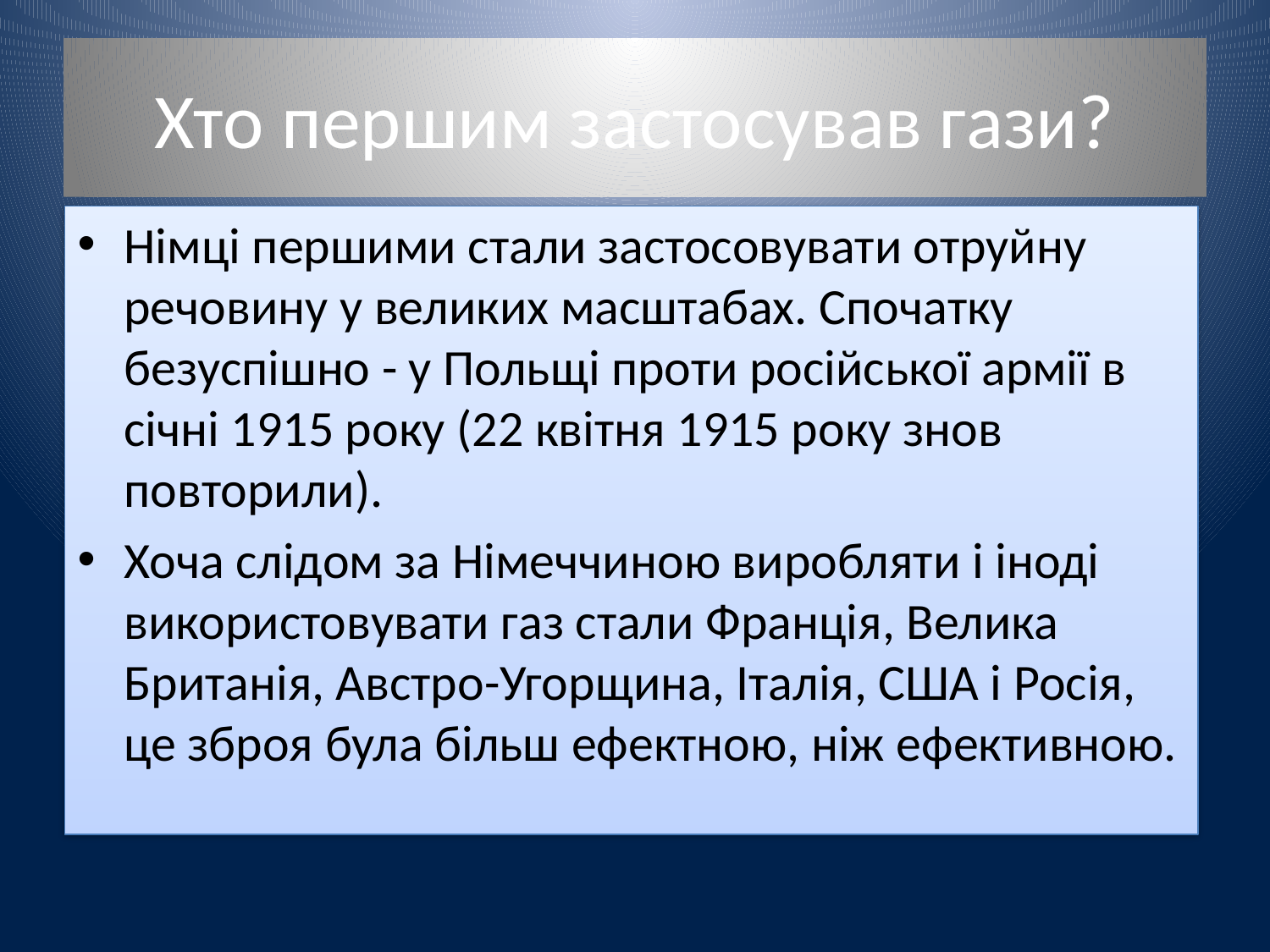

# Хто першим застосував гази?
Німці першими стали застосовувати отруйну речовину у великих масштабах. Спочатку безуспішно - у Польщі проти російської армії в січні 1915 року (22 квітня 1915 року знов повторили).
Хоча слідом за Німеччиною виробляти і іноді використовувати газ стали Франція, Велика Британія, Австро-Угорщина, Італія, США і Росія, це зброя була більш ефектною, ніж ефективною.